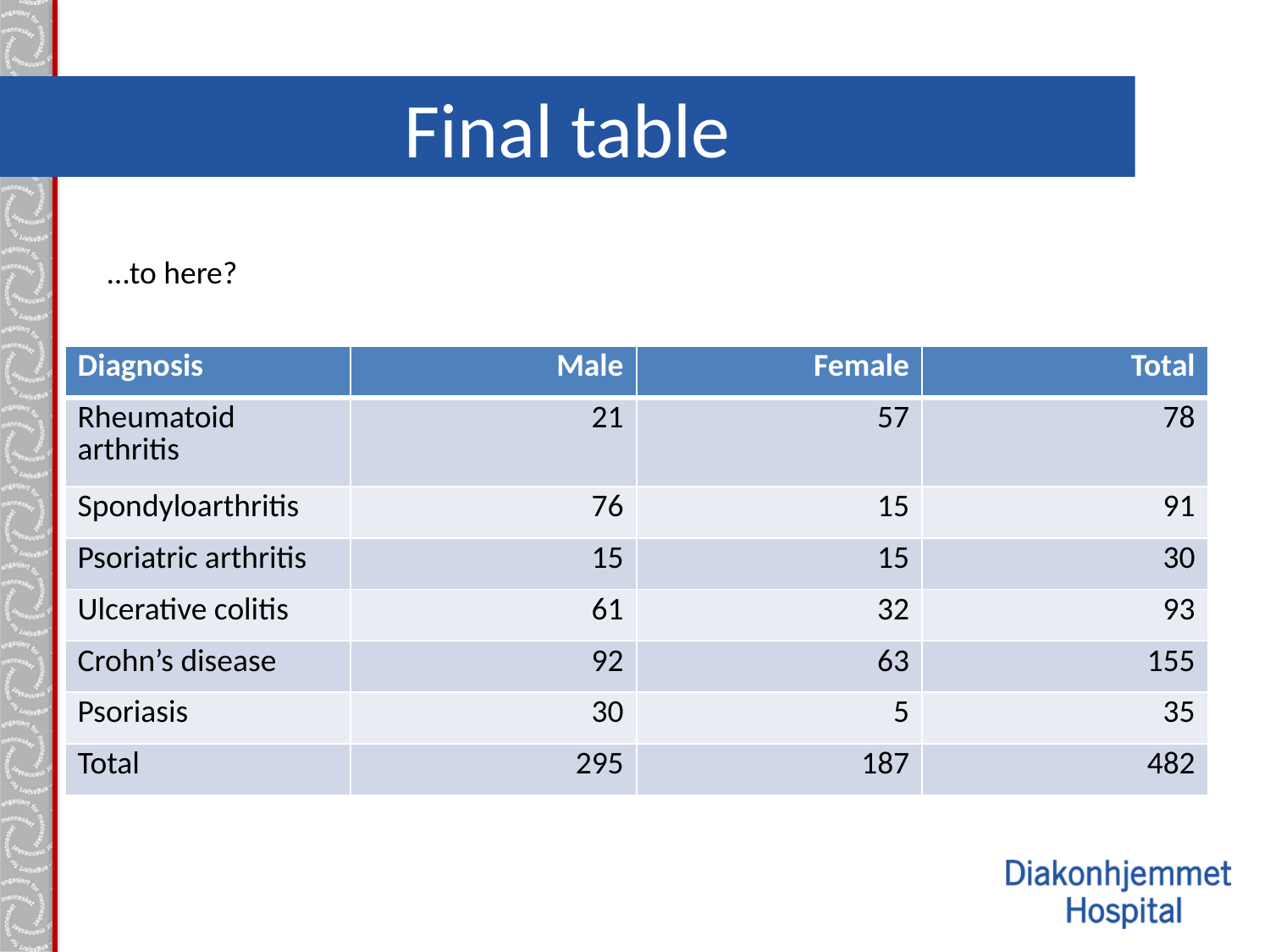

# Final table
…to here?
| Diagnosis | Male | Female | Total |
| --- | --- | --- | --- |
| Rheumatoid arthritis | 21 | 57 | 78 |
| Spondyloarthritis | 76 | 15 | 91 |
| Psoriatric arthritis | 15 | 15 | 30 |
| Ulcerative colitis | 61 | 32 | 93 |
| Crohn’s disease | 92 | 63 | 155 |
| Psoriasis | 30 | 5 | 35 |
| Total | 295 | 187 | 482 |